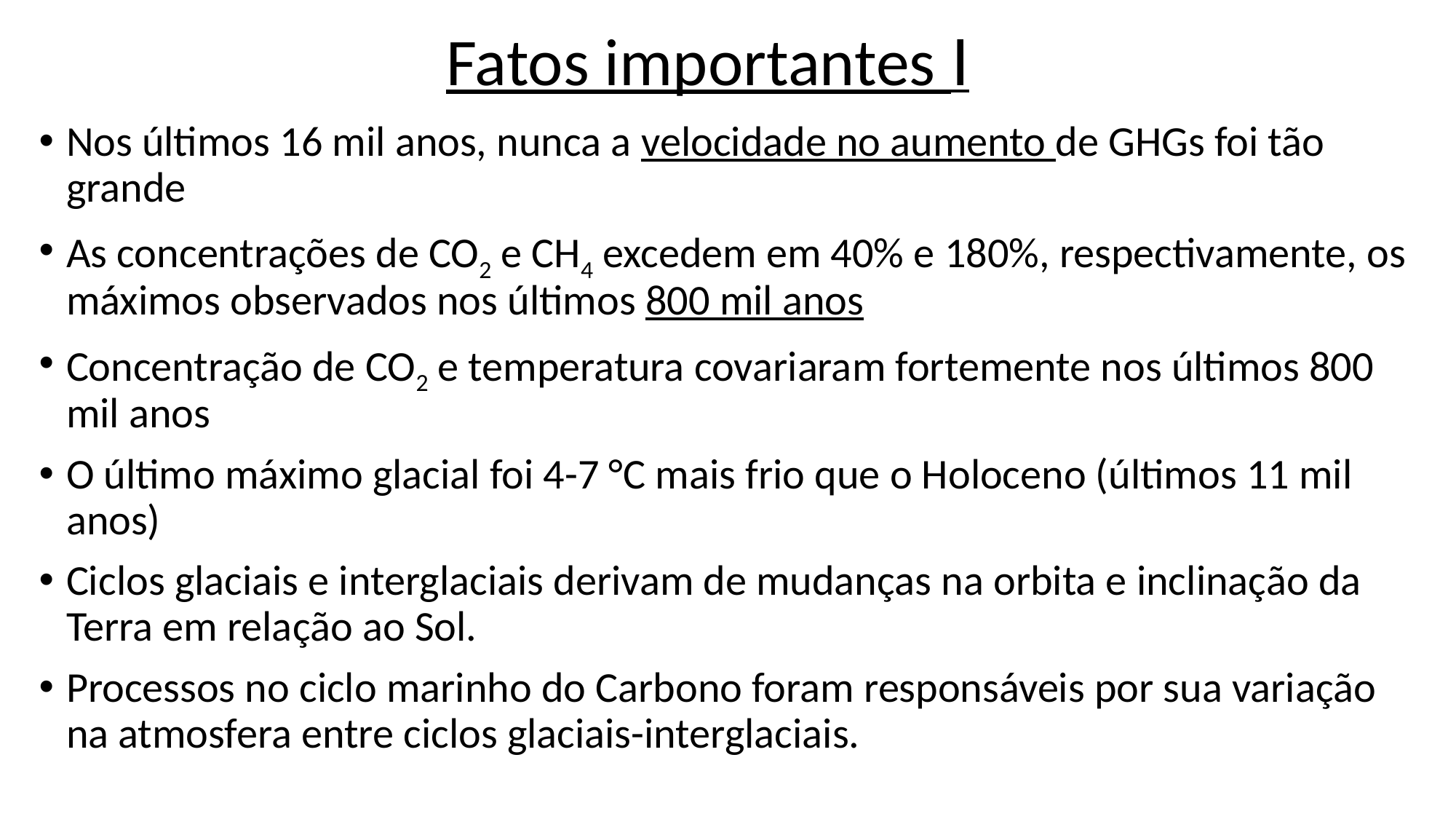

# Fatos importantes I
Nos últimos 16 mil anos, nunca a velocidade no aumento de GHGs foi tão grande
As concentrações de CO2 e CH4 excedem em 40% e 180%, respectivamente, os máximos observados nos últimos 800 mil anos
Concentração de CO2 e temperatura covariaram fortemente nos últimos 800 mil anos
O último máximo glacial foi 4-7 °C mais frio que o Holoceno (últimos 11 mil anos)
Ciclos glaciais e interglaciais derivam de mudanças na orbita e inclinação da Terra em relação ao Sol.
Processos no ciclo marinho do Carbono foram responsáveis por sua variação na atmosfera entre ciclos glaciais-interglaciais.